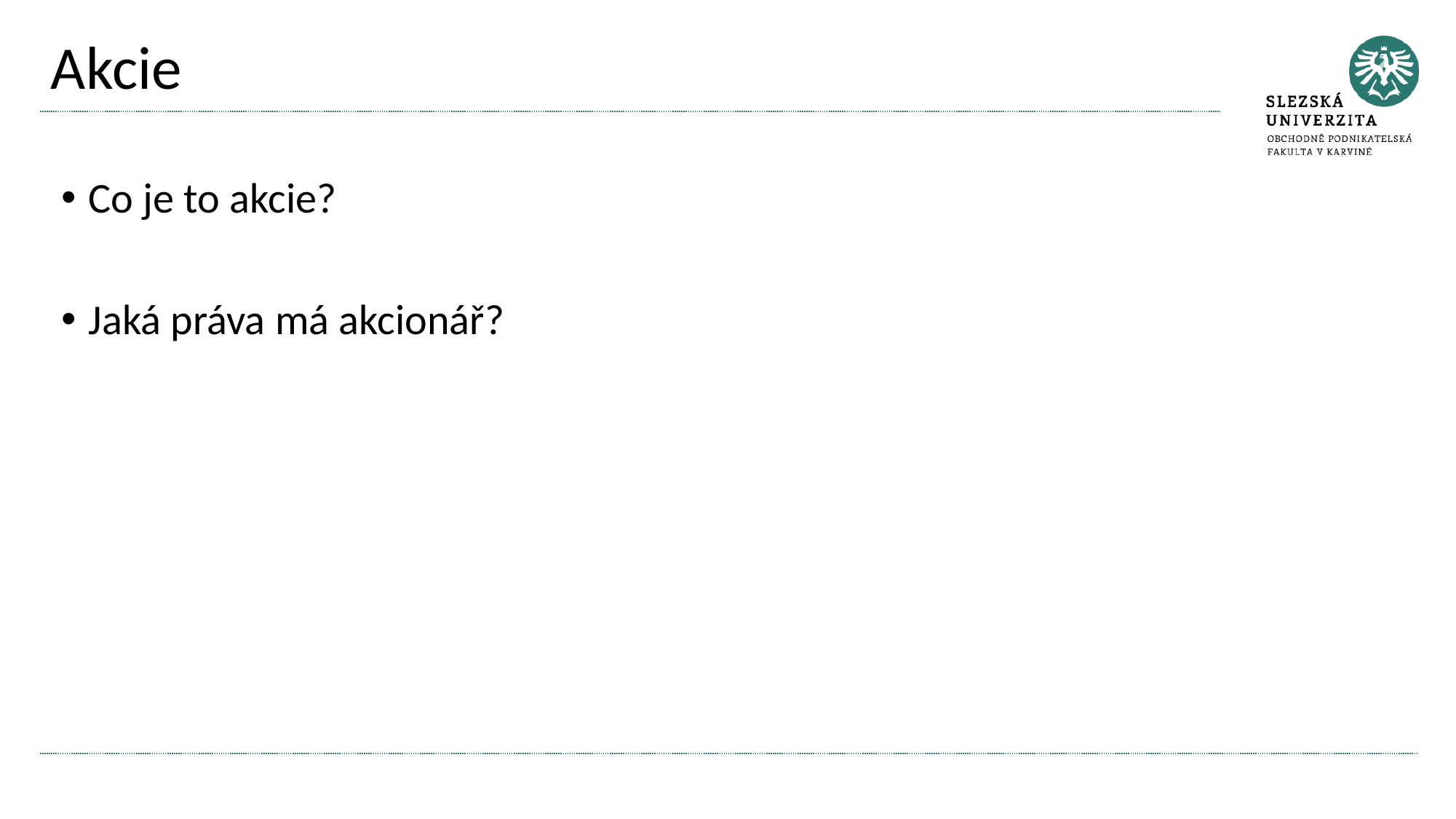

# Akcie
Co je to akcie?

Jaká práva má akcionář?